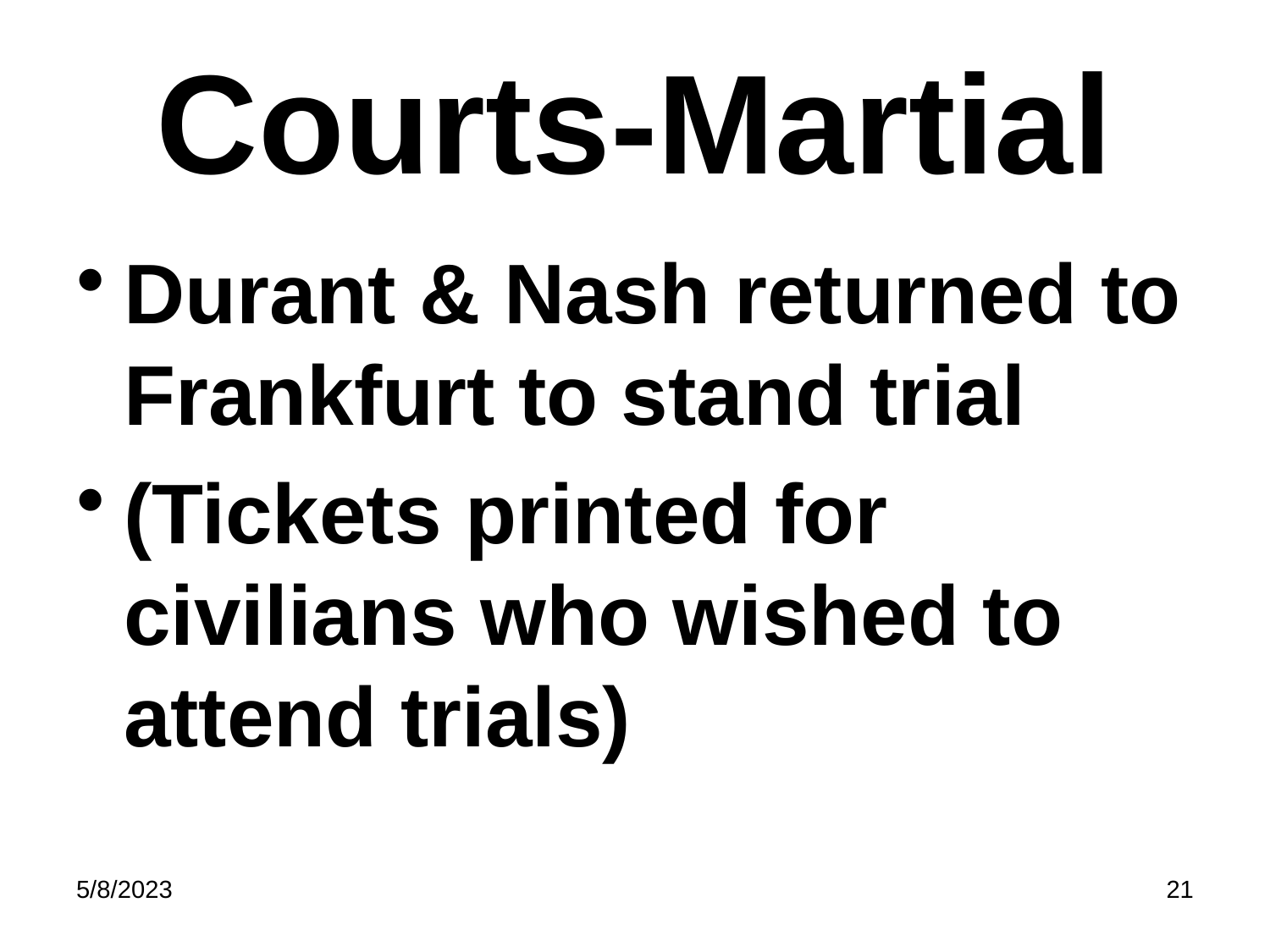

# Courts-Martial
Durant & Nash returned to Frankfurt to stand trial
(Tickets printed for civilians who wished to attend trials)
5/8/2023
21